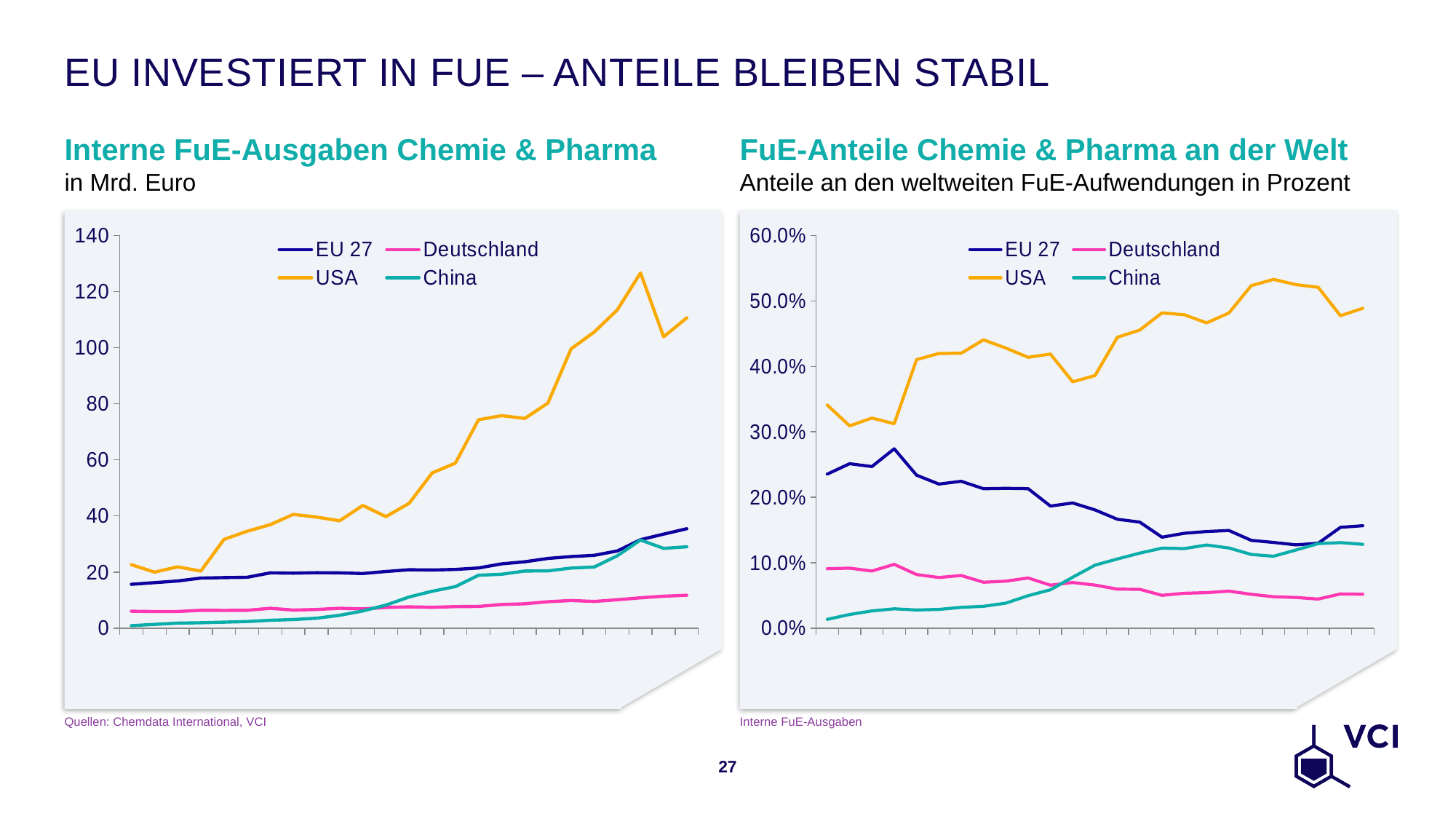

# EU investiert in FuE – Anteile bleiben stabil
Interne FuE-Ausgaben Chemie & Pharma
FuE-Anteile Chemie & Pharma an der Welt
in Mrd. Euro
Anteile an den weltweiten FuE-Aufwendungen in Prozent

### Chart

| Category | EU 27 | Deutschland | USA | China |
|---|---|---|---|---|
| 2000 | 15.6307357315799 | 6.03 | 22.6385281385281 | 0.891982736071148 |
| 2001 | 16.2265445556359 | 5.92 | 19.96875 | 1.34898151895319 |
| 2002 | 16.8021720398891 | 5.94 | 21.842328042328 | 1.79005242296382 |
| 2003 | 17.8416486050141 | 6.349 | 20.3368700265252 | 1.92307692307692 |
| 2004 | 18.0186116181586 | 6.32 | 31.6234915526951 | 2.13779030220581 |
| 2005 | 18.1163971455558 | 6.363 | 34.5341365461847 | 2.35224933842987 |
| 2006 | 19.7064931884208 | 7.066 | 36.8861464968153 | 2.79748226596064 |
| 2007 | 19.6002118198582 | 6.45461829 | 40.5339833056163 | 3.07131202610615 |
| 2008 | 19.7684668465001 | 6.64045038 | 39.5989123045547 | 3.53961662591687 |
| 2009 | 19.7165104592981 | 7.09374226 | 38.2828427853554 | 4.58758747504466 |
| 2010 | 19.4814673031683 | 6.8608 | 43.7362471740769 | 6.12132056563857 |
| 2011 | 20.1996886070775 | 7.3664 | 39.7442528735632 | 8.22503001333926 |
| 2012 | 20.8254562550323 | 7.5878 | 44.4992223950233 | 11.1029979035639 |
| 2013 | 20.7258512214278 | 7.4215 | 55.3637048192771 | 13.1637206368647 |
| 2014 | 20.9330930389576 | 7.6637 | 58.811136192626 | 14.8004306301905 |
| 2015 | 21.447939915544 | 7.7422 | 74.3009009009009 | 18.8499799225584 |
| 2016 | 22.9320635762912 | 8.4312 | 75.7416440831075 | 19.225087755102 |
| 2017 | 23.6640008253982 | 8.696 | 74.748449955713 | 20.3608739837398 |
| 2018 | 24.8586002884228 | 9.4198 | 80.233700254022 | 20.4038345074933 |
| 2019 | 25.5074248269986 | 9.8449 | 99.5571428571428 | 21.4203783294544 |
| 2020 | 25.9454488748151 | 9.514 | 105.552147239264 | 21.7785316986406 |
| 2021 | 27.5252645460259 | 10.126 | 113.465371621622 | 25.7915626146188 |
| 2022 | 31.5379057187896 | 10.805 | 126.632827324478 | 31.4227144067797 |
| 2023 | 33.5269464039898 | 11.379 | 103.860029476196 | 28.4349858886364 |
| 2024 | 35.4394199699111 | 11.73644 | 110.6363282592 | 29.0045289763753 |

### Chart

| Category | EU 27 | Deutschland | USA | China |
|---|---|---|---|---|
| 2000 | 0.23536483009295336 | 0.09079866423645665 | 0.34088691795319875 | 0.01343131690833169 |
| 2001 | 0.25121050535105593 | 0.09165020849505014 | 0.30914528731174534 | 0.020884195518248192 |
| 2002 | 0.24690649795263392 | 0.08728779793212531 | 0.3209711643983031 | 0.02630466905447428 |
| 2003 | 0.2739871383421347 | 0.09749908093388539 | 0.3123052664448083 | 0.029531931416784358 |
| 2004 | 0.23373079783501582 | 0.08198071380975018 | 0.4102082928238211 | 0.02773062894784713 |
| 2005 | 0.22019526609318457 | 0.07733891385212004 | 0.41974424191462023 | 0.02859035186917084 |
| 2006 | 0.22436145610740274 | 0.08044749685785928 | 0.4199544515144475 | 0.03184976589311996 |
| 2007 | 0.21302333923942723 | 0.0701515041923475 | 0.4405403653693805 | 0.03338030984871654 |
| 2008 | 0.21362968726927956 | 0.07176061497443458 | 0.42792915189188563 | 0.03825118046428768 |
| 2009 | 0.21311901367569366 | 0.07667743015893727 | 0.4138055621941449 | 0.04958798971302804 |
| 2010 | 0.18654865961673953 | 0.06569695310837181 | 0.4188051218125422 | 0.05861592090748442 |
| 2011 | 0.19127115605418996 | 0.06975255269350593 | 0.3763389298473123 | 0.07788293323891109 |
| 2012 | 0.1806329746000455 | 0.06581401472724177 | 0.38597122724068517 | 0.09630365422674413 |
| 2013 | 0.1663763302342083 | 0.059575933535438864 | 0.4444309639006817 | 0.10567148766973473 |
| 2014 | 0.16207935487327702 | 0.0593379845792816 | 0.4553589379135498 | 0.11459578591293643 |
| 2015 | 0.13902796045785695 | 0.05018581177004939 | 0.48162680206629965 | 0.12218769138781302 |
| 2016 | 0.14498550692151155 | 0.053305355703812646 | 0.4788684030080678 | 0.12154855076652492 |
| 2017 | 0.14766303493827995 | 0.05426291865427514 | 0.4664292846688145 | 0.12705156953882474 |
| 2018 | 0.14919071313016935 | 0.056533620688131433 | 0.481528437606543 | 0.12245510951719073 |
| 2019 | 0.13408011243382548 | 0.05174984569601064 | 0.5233234243915963 | 0.11259649902989724 |
| 2020 | 0.1309750871162641 | 0.04802757450204326 | 0.5328372519849056 | 0.10994009393541856 |
| 2021 | 0.12733694258020314 | 0.046844740707616656 | 0.5249117038226593 | 0.11931651818349569 |
| 2022 | 0.12970345204235312 | 0.04443686945524333 | 0.5207928196729477 | 0.1292297138383585 |
| 2023 | 0.15408307588324907 | 0.05229558634265727 | 0.47731972396725 | 0.13068145352767607 |
| 2024 | 0.1565383913094579 | 0.051840674561259834 | 0.4886883831841599 | 0.1281150287026477 |
Quellen: Chemdata International, VCI

Interne FuE-Ausgaben

27